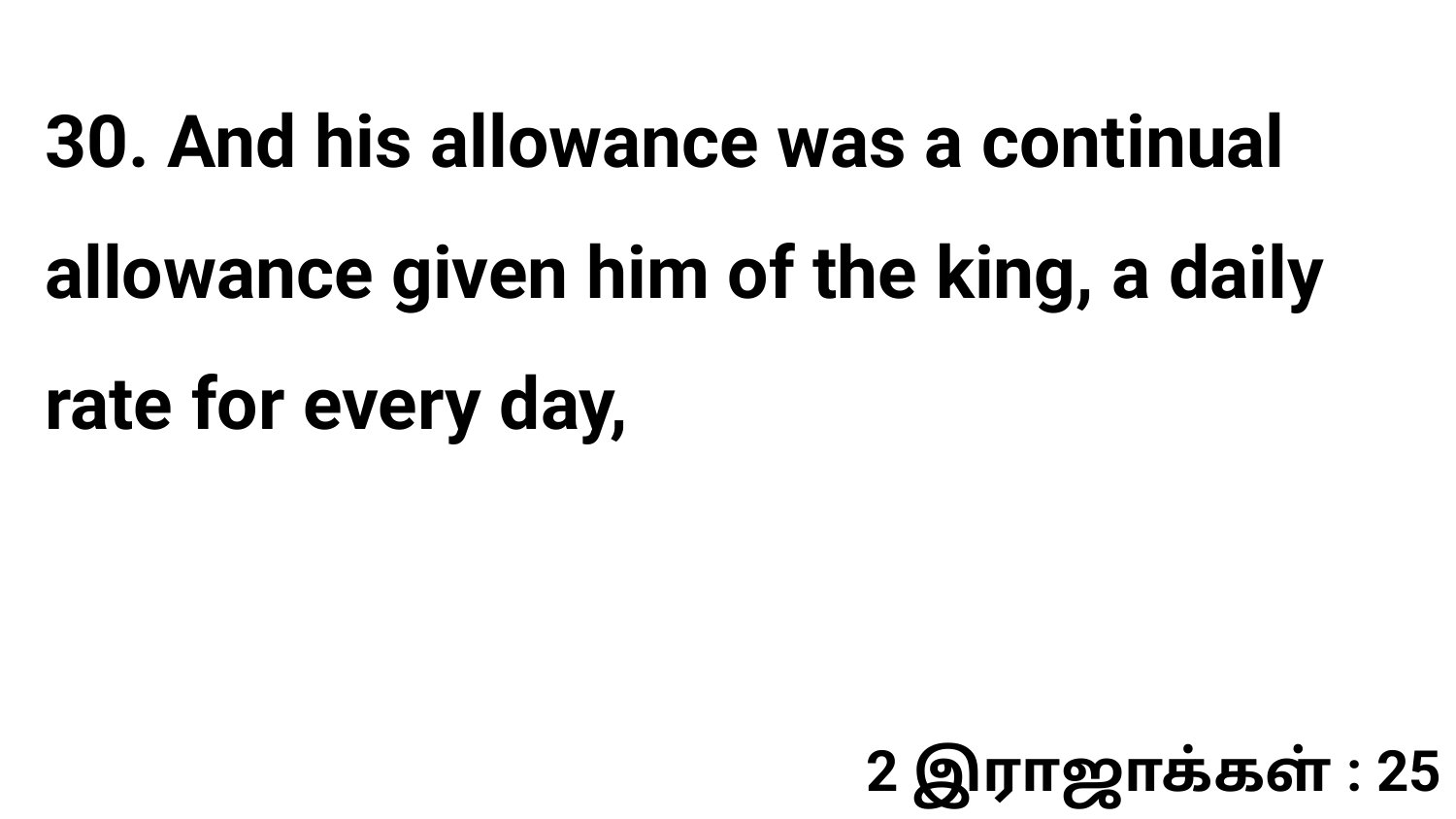

30. And his allowance was a continual allowance given him of the king, a daily rate for every day,
2 இராஜாக்கள் : 25